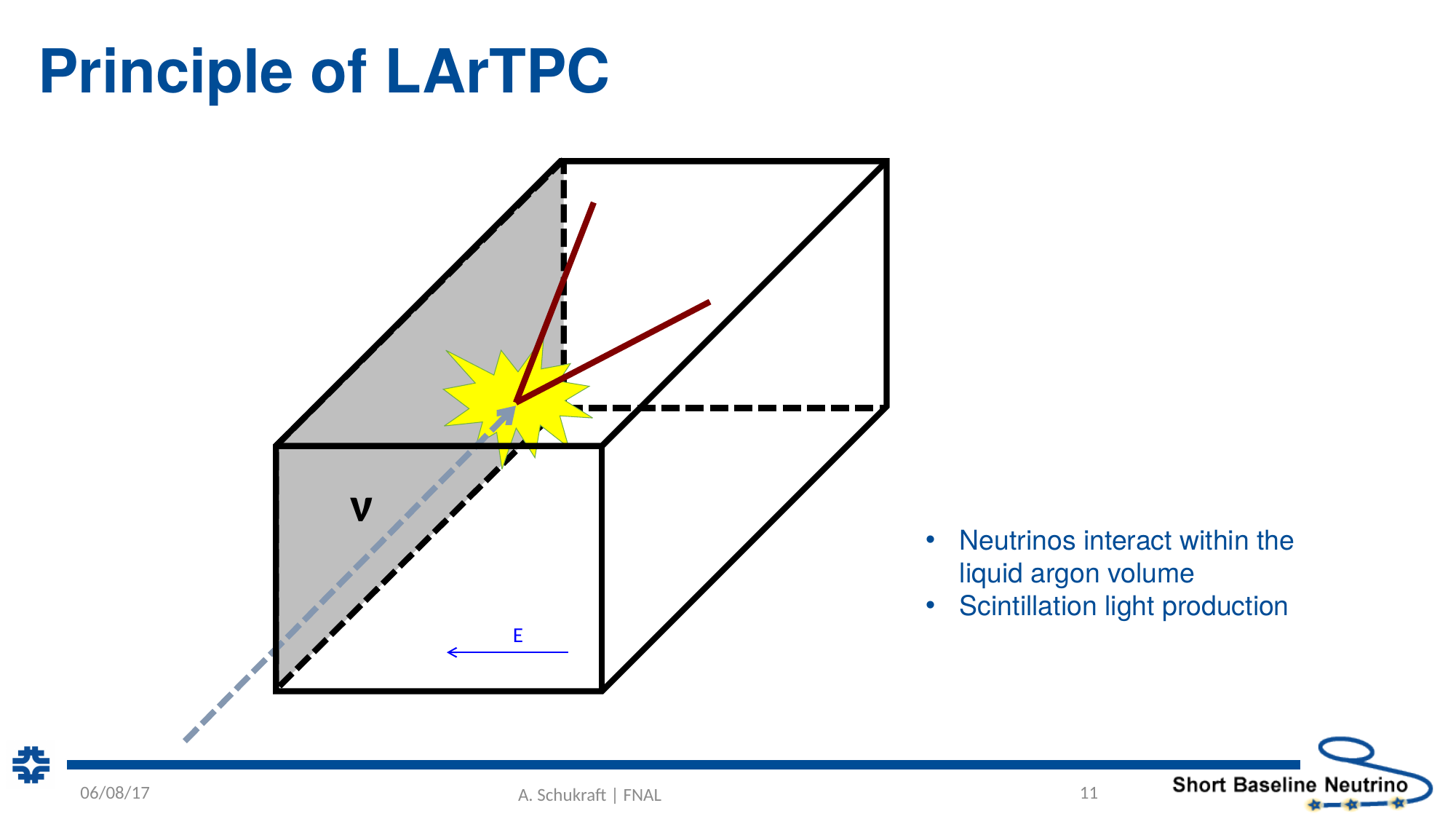

# Principle of LArTPC

ν
Neutrinos interact within the liquid argon volume
Scintillation light production
E
06/08/17
A. Schukraft | FNAL
11